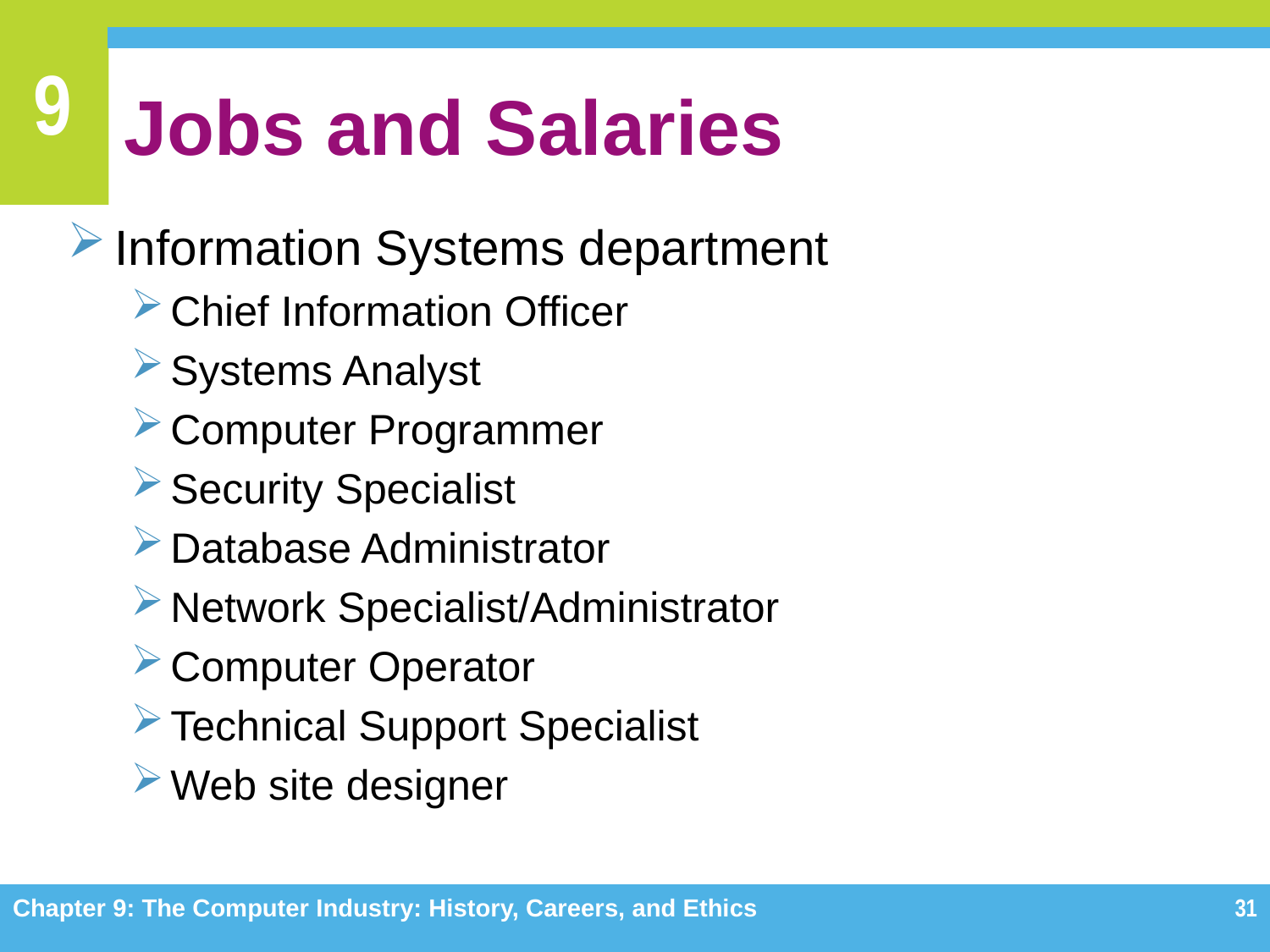

# Jobs and Salaries
Information Systems department
Chief Information Officer
Systems Analyst
Computer Programmer
Security Specialist
Database Administrator
Network Specialist/Administrator
Computer Operator
Technical Support Specialist
Web site designer
Chapter 9: The Computer Industry: History, Careers, and Ethics
31